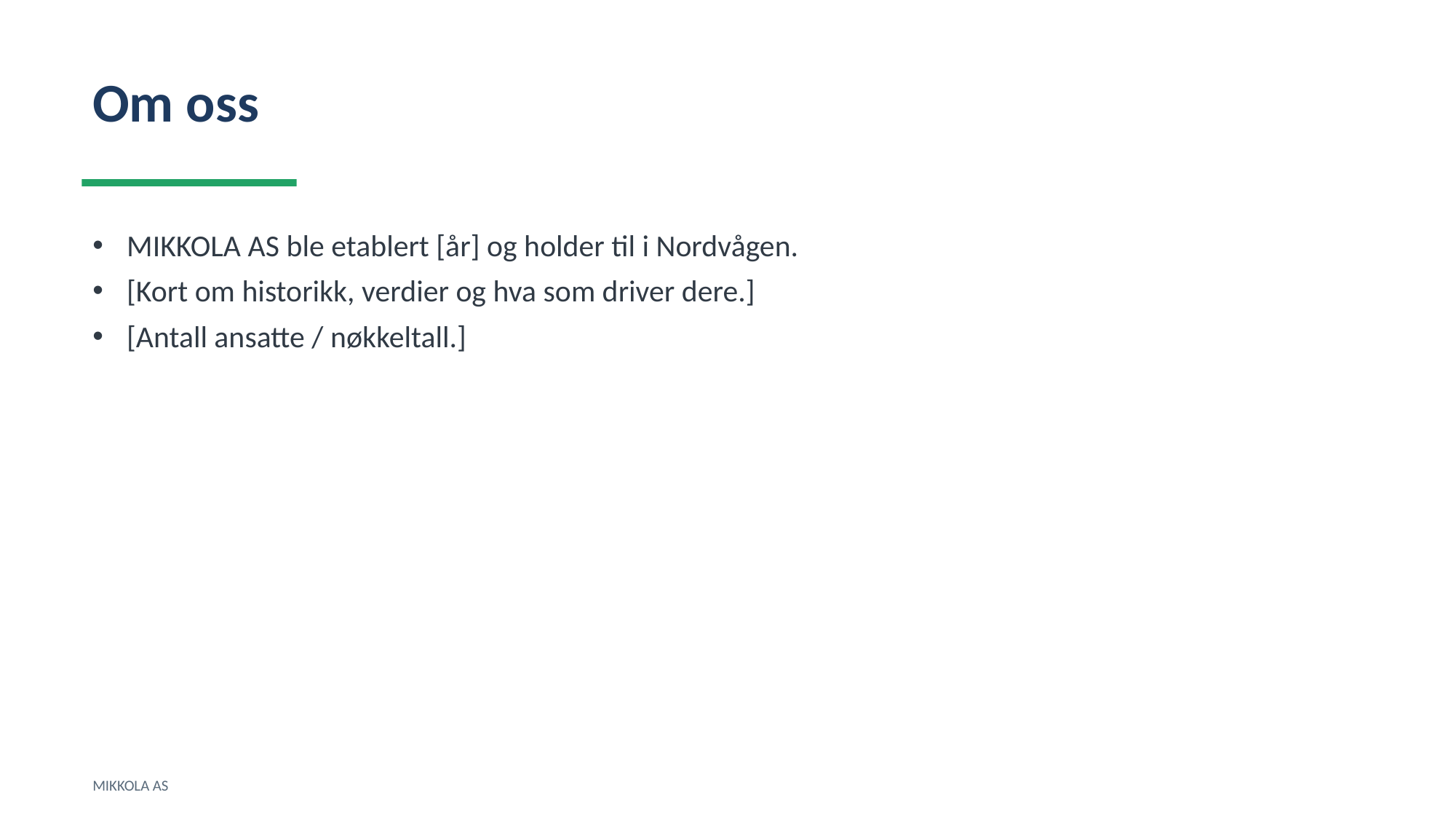

Om oss

MIKKOLA AS ble etablert [år] og holder til i Nordvågen.
[Kort om historikk, verdier og hva som driver dere.]
[Antall ansatte / nøkkeltall.]
MIKKOLA AS